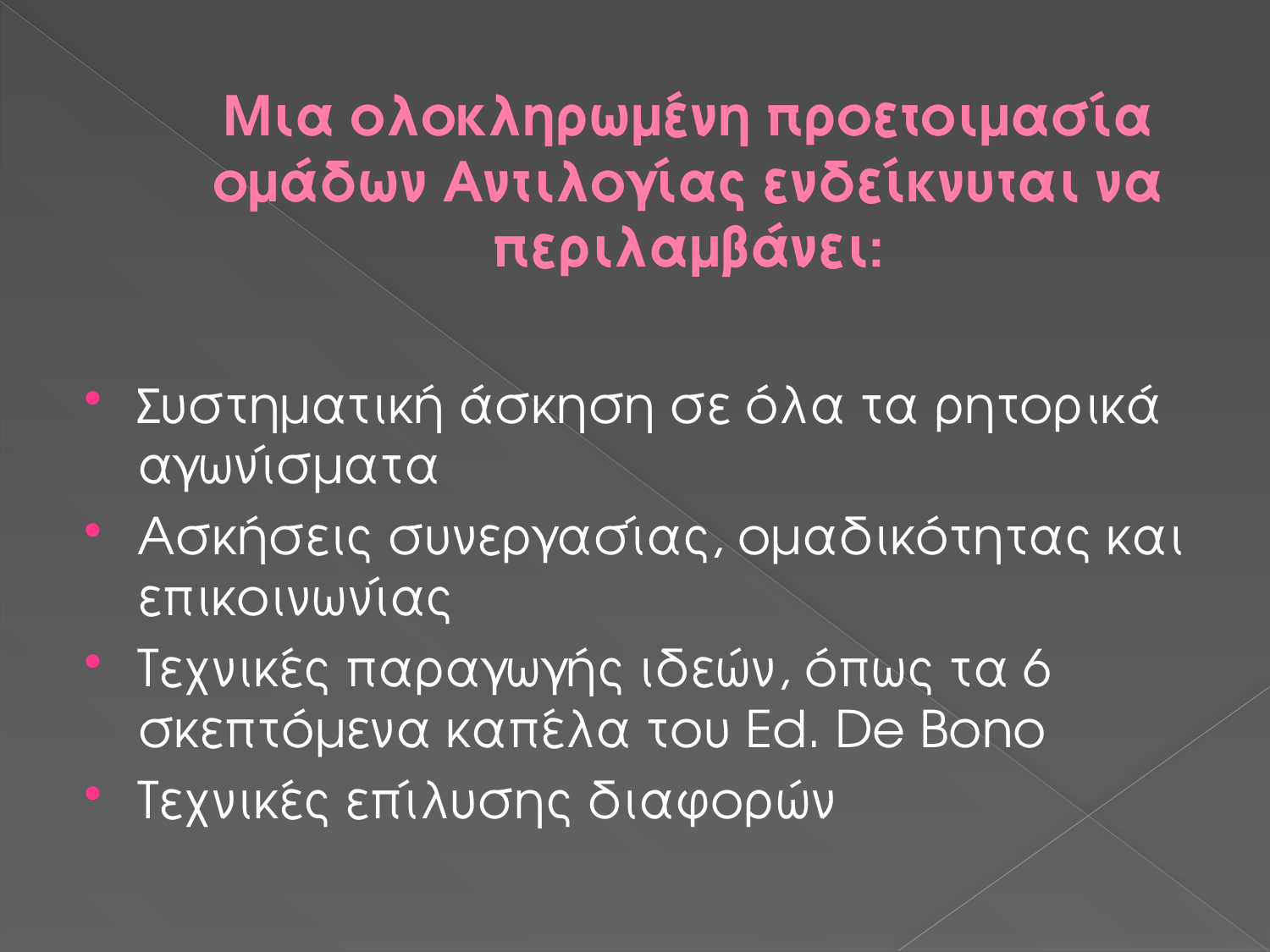

# Μια ολοκληρωμένη προετοιμασία ομάδων Αντιλογίας ενδείκνυται να περιλαμβάνει:
Συστηματική άσκηση σε όλα τα ρητορικά αγωνίσματα
Ασκήσεις συνεργασίας, ομαδικότητας και επικοινωνίας
Τεχνικές παραγωγής ιδεών, όπως τα 6 σκεπτόμενα καπέλα του Ed. De Bono
Τεχνικές επίλυσης διαφορών